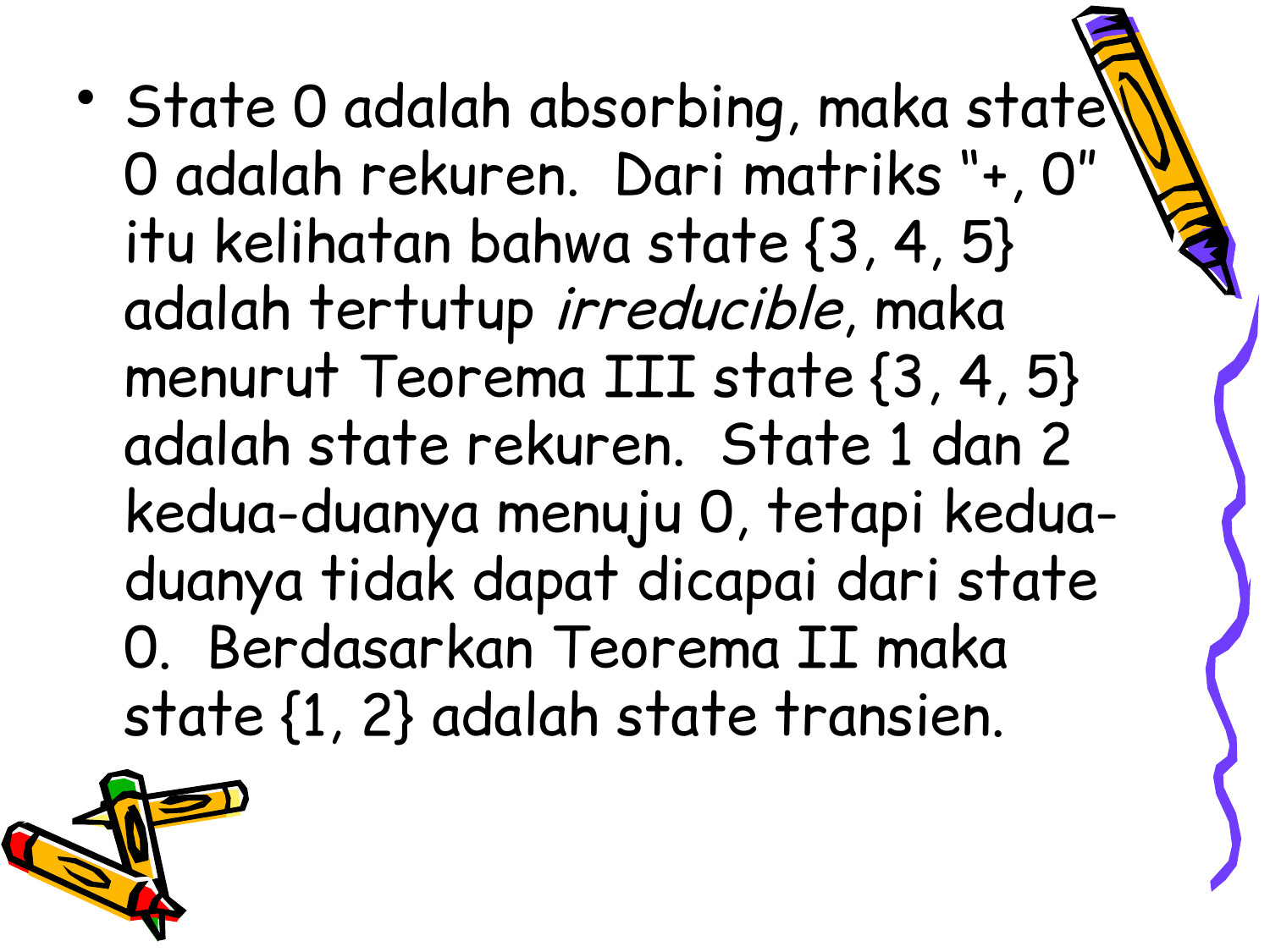

State 0 adalah absorbing, maka state 0 adalah rekuren.  Dari matriks “+, 0” itu kelihatan bahwa state {3, 4, 5} adalah tertutup irreducible, maka menurut Teorema III state {3, 4, 5} adalah state rekuren.  State 1 dan 2 kedua-duanya menuju 0, tetapi kedua-duanya tidak dapat dicapai dari state 0.  Berdasarkan Teorema II maka state {1, 2} adalah state transien.